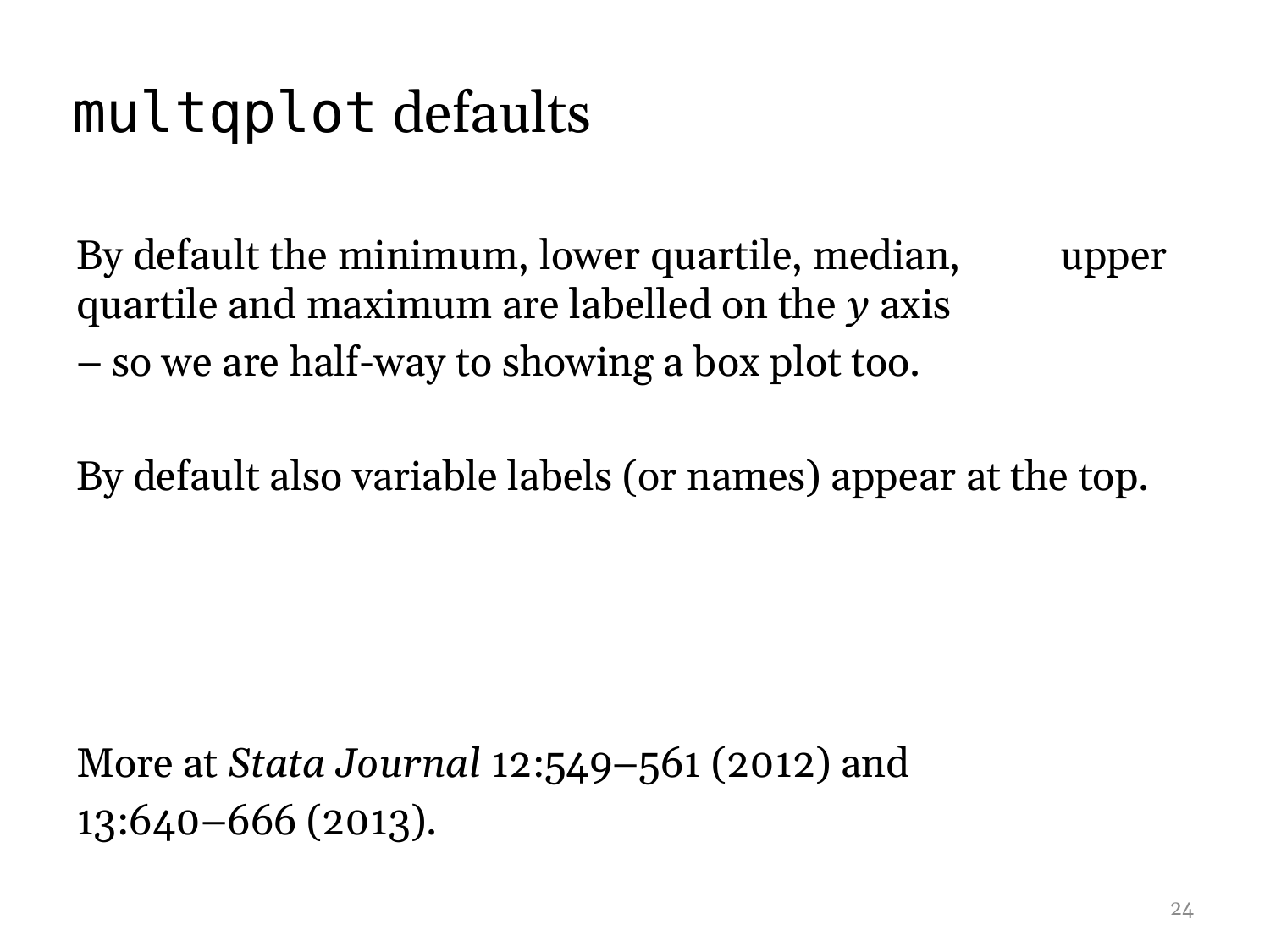

# multqplot defaults
By default the minimum, lower quartile, median,          upper quartile and maximum are labelled on the y axis
– so we are half-way to showing a box plot too.

By default also variable labels (or names) appear at the top.

More at Stata Journal 12:549–561 (2012) and
13:640–666 (2013).
24